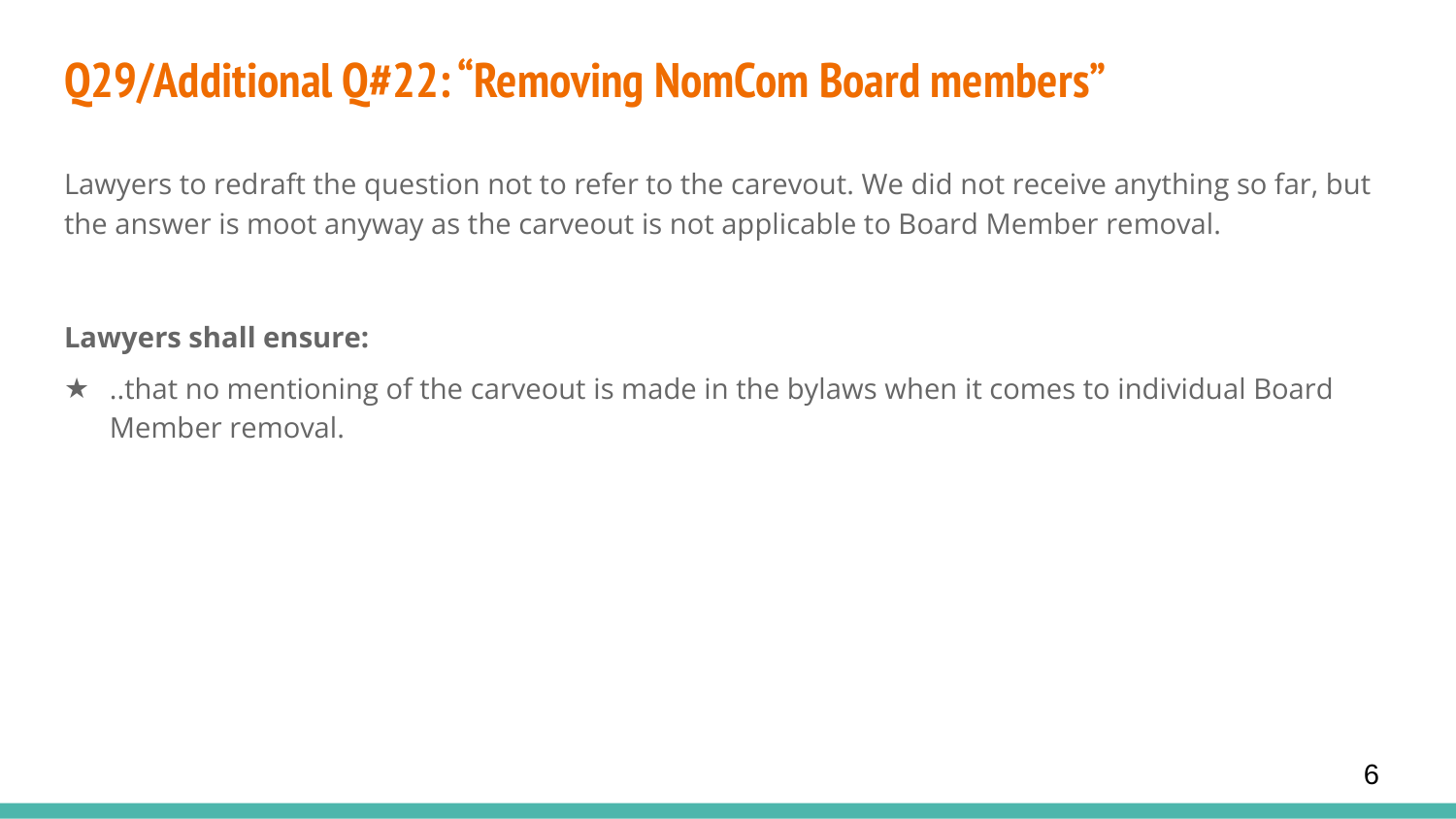

# Q29/Additional Q#22: “Removing NomCom Board members”
Lawyers to redraft the question not to refer to the carevout. We did not receive anything so far, but the answer is moot anyway as the carveout is not applicable to Board Member removal.

Lawyers shall ensure:
..that no mentioning of the carveout is made in the bylaws when it comes to individual Board Member removal.
6